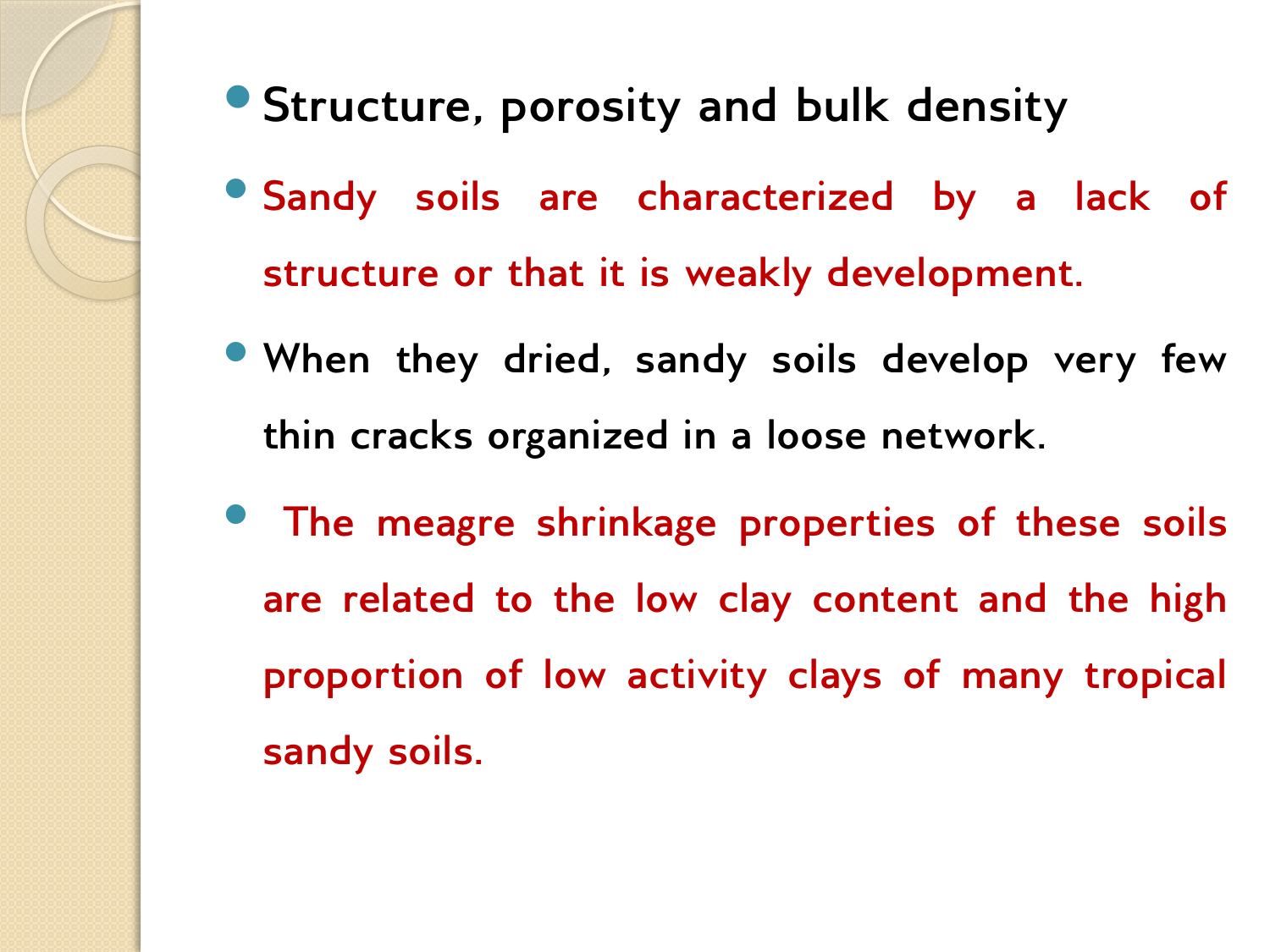

Structure, porosity and bulk density
Sandy soils are characterized by a lack of structure or that it is weakly development.
When they dried, sandy soils develop very few thin cracks organized in a loose network.
 The meagre shrinkage properties of these soils are related to the low clay content and the high proportion of low activity clays of many tropical sandy soils.